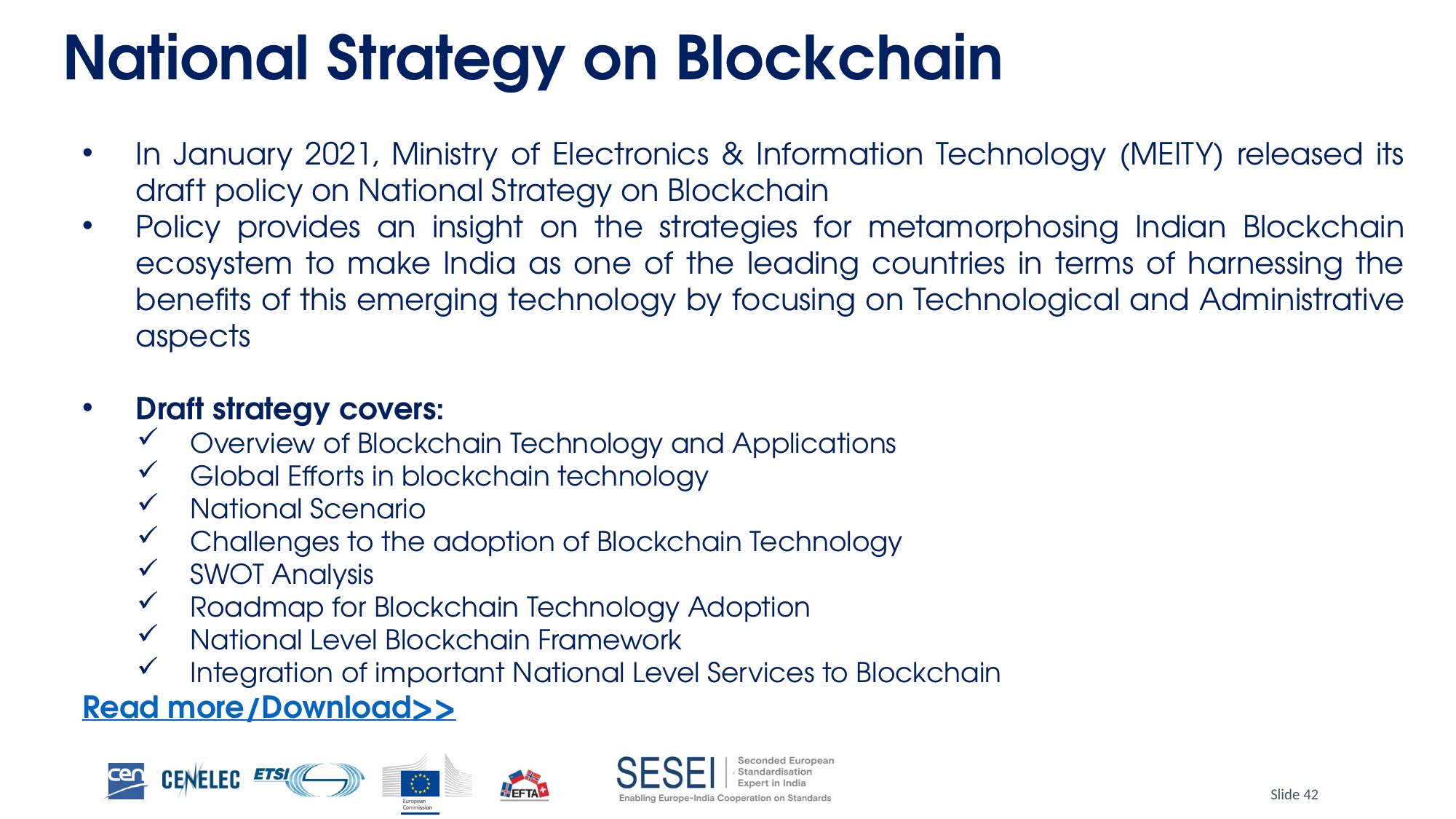

# National Strategy on Blockchain
In January 2021, Ministry of Electronics & Information Technology (MEITY) released its draft policy on National Strategy on Blockchain
Policy provides an insight on the strategies for metamorphosing Indian Blockchain ecosystem to make India as one of the leading countries in terms of harnessing the benefits of this emerging technology by focusing on Technological and Administrative aspects

Draft strategy covers:
Overview of Blockchain Technology and Applications
Global Efforts in blockchain technology
National Scenario
Challenges to the adoption of Blockchain Technology
SWOT Analysis
Roadmap for Blockchain Technology Adoption
National Level Blockchain Framework
Integration of important National Level Services to Blockchain
Read more/Download>>